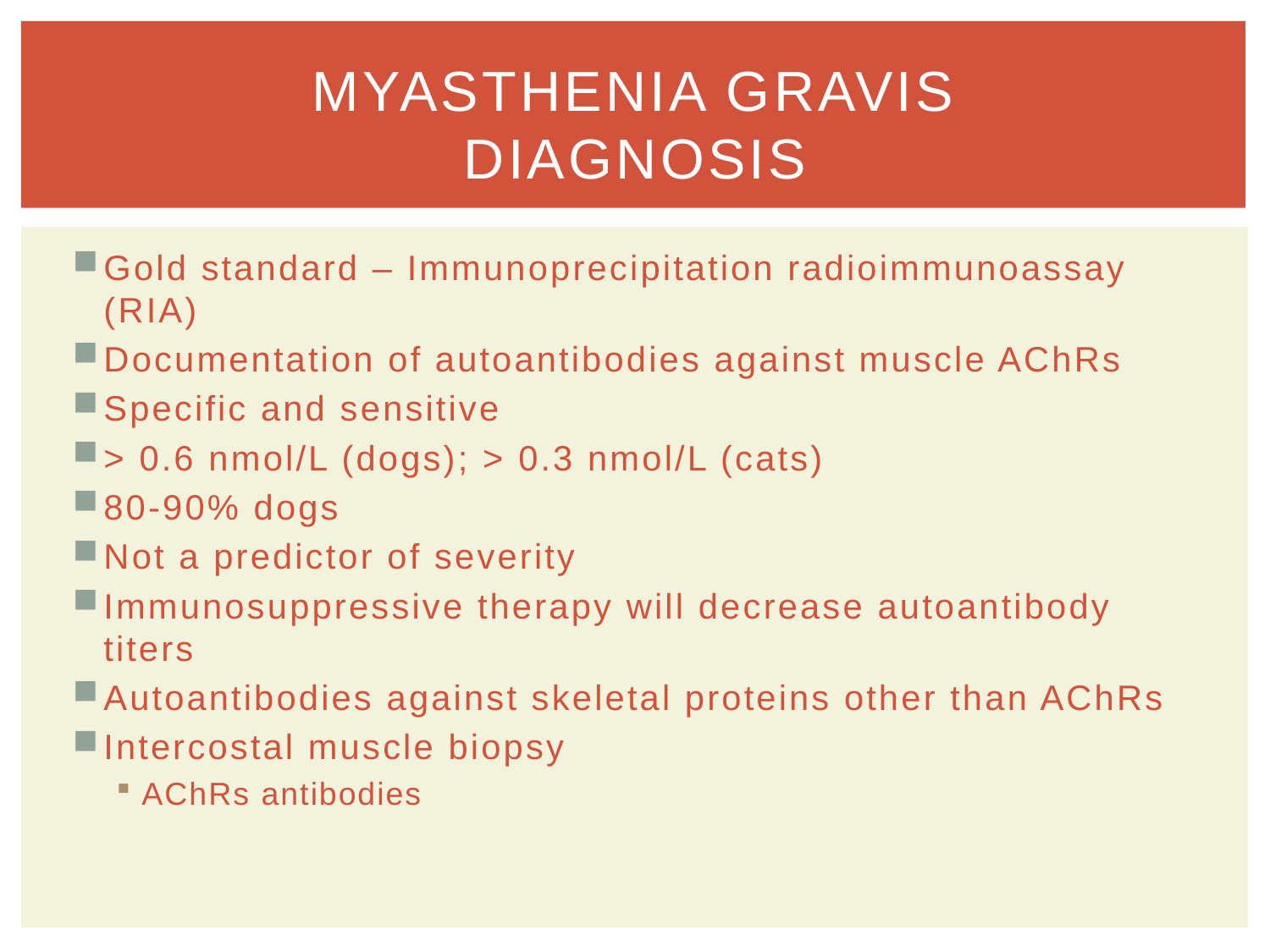

# MYASTHENIA GRAVIS DIAGNOSIS
Gold standard – Immunoprecipitation radioimmunoassay (RIA)
Documentation of autoantibodies against muscle AChRs
Specific and sensitive
> 0.6 nmol/L (dogs); > 0.3 nmol/L (cats)
80-90% dogs
Not a predictor of severity
Immunosuppressive therapy will decrease autoantibody titers
Autoantibodies against skeletal proteins other than AChRs
Intercostal muscle biopsy
AChRs antibodies